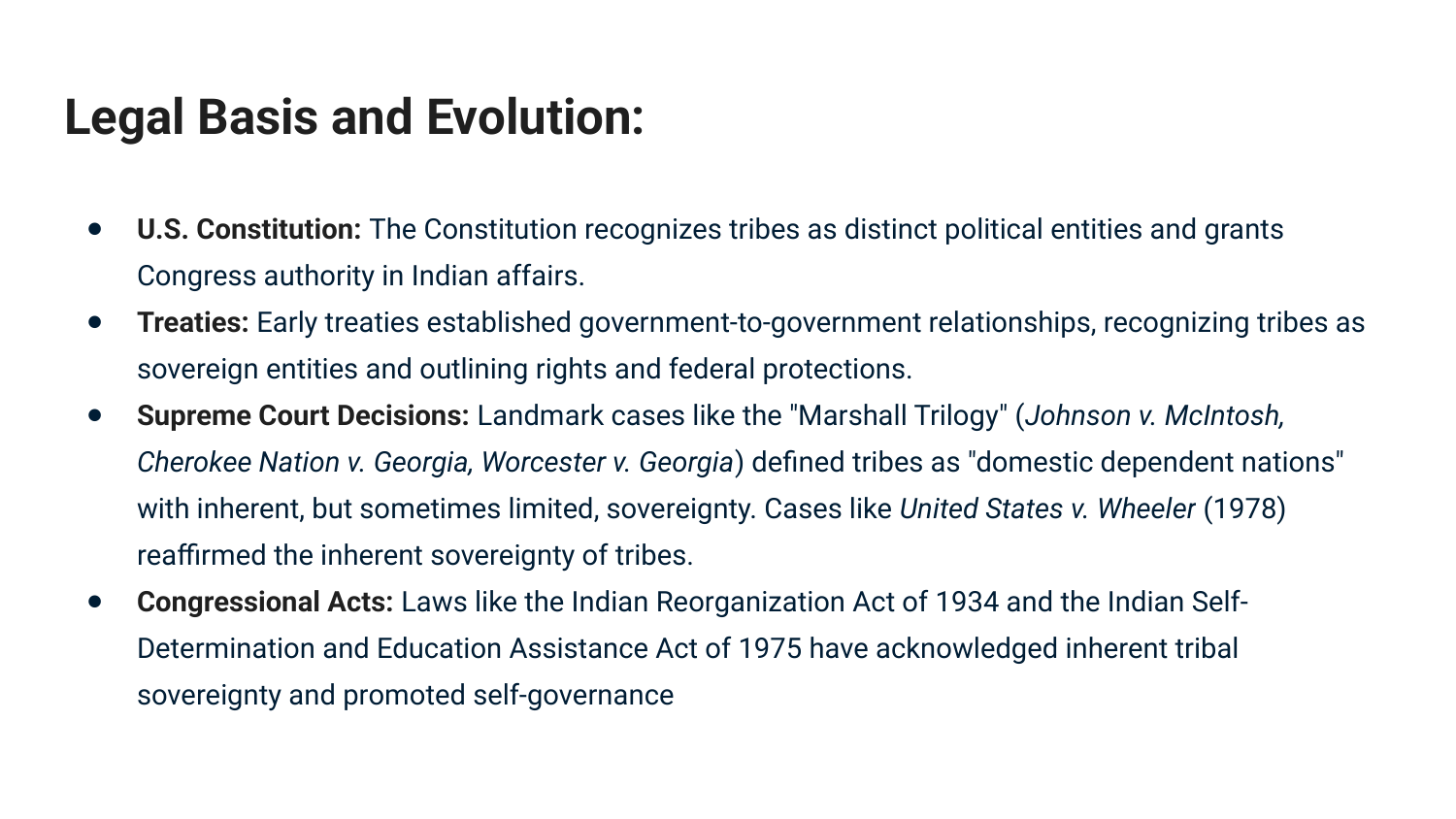

# Legal Basis and Evolution:
U.S. Constitution: The Constitution recognizes tribes as distinct political entities and grants Congress authority in Indian affairs.
Treaties: Early treaties established government-to-government relationships, recognizing tribes as sovereign entities and outlining rights and federal protections.
Supreme Court Decisions: Landmark cases like the "Marshall Trilogy" (Johnson v. McIntosh, Cherokee Nation v. Georgia, Worcester v. Georgia) defined tribes as "domestic dependent nations" with inherent, but sometimes limited, sovereignty. Cases like United States v. Wheeler (1978) reaffirmed the inherent sovereignty of tribes.
Congressional Acts: Laws like the Indian Reorganization Act of 1934 and the Indian Self-Determination and Education Assistance Act of 1975 have acknowledged inherent tribal sovereignty and promoted self-governance